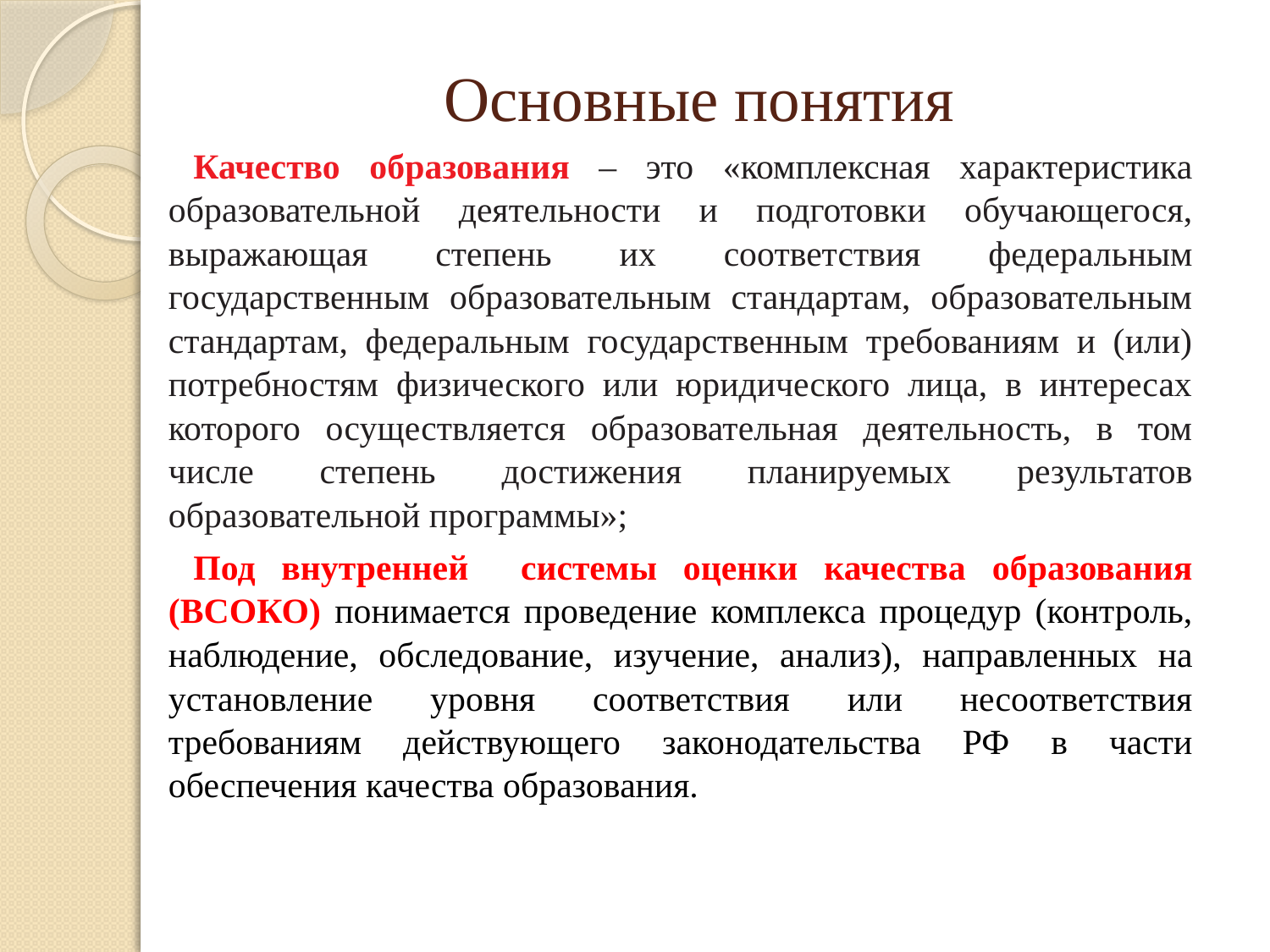

# Основные понятия
Качество образования – это «комплексная характеристика образовательной деятельности и подготовки обучающегося, выражающая степень их соответствия федеральным государственным образовательным стандартам, образовательным стандартам, федеральным государственным требованиям и (или) потребностям физического или юридического лица, в интересах которого осуществляется образовательная деятельность, в том числе степень достижения планируемых результатов образовательной программы»;
Под внутренней  системы оценки качества образования (ВСОКО) понимается проведение комплекса процедур (контроль, наблюдение, обследование, изучение, анализ), направленных на установление уровня соответствия или несоответствия требованиям действующего законодательства РФ в части обеспечения качества образования.